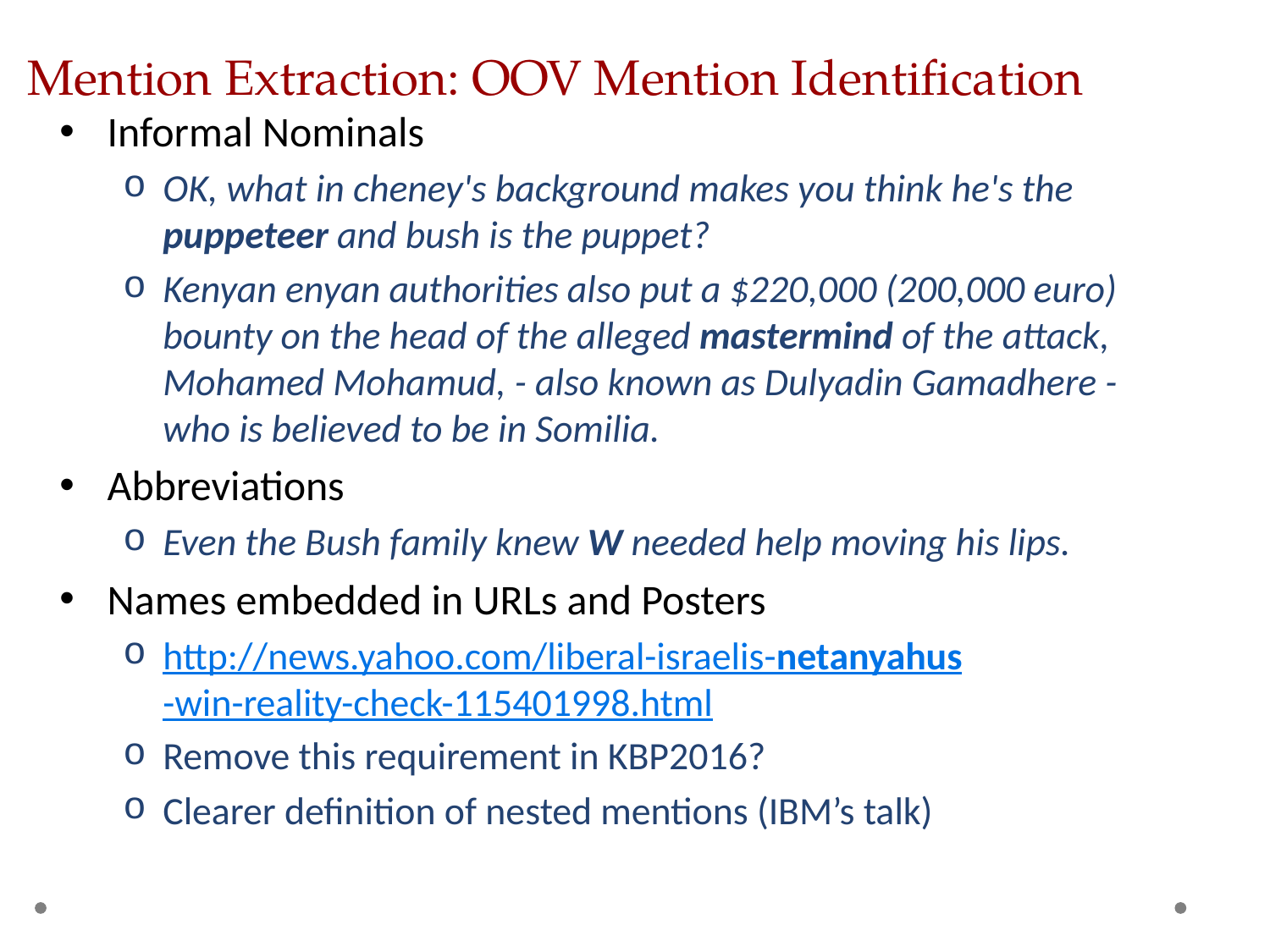

# Mention Extraction: OOV Mention Identification
Informal Nominals
OK, what in cheney's background makes you think he's the puppeteer and bush is the puppet?
Kenyan enyan authorities also put a $220,000 (200,000 euro) bounty on the head of the alleged mastermind of the attack, Mohamed Mohamud, - also known as Dulyadin Gamadhere - who is believed to be in Somilia.
Abbreviations
Even the Bush family knew W needed help moving his lips.
Names embedded in URLs and Posters
http://news.yahoo.com/liberal-israelis-netanyahus-win-reality-check-115401998.html
Remove this requirement in KBP2016?
Clearer definition of nested mentions (IBM’s talk)